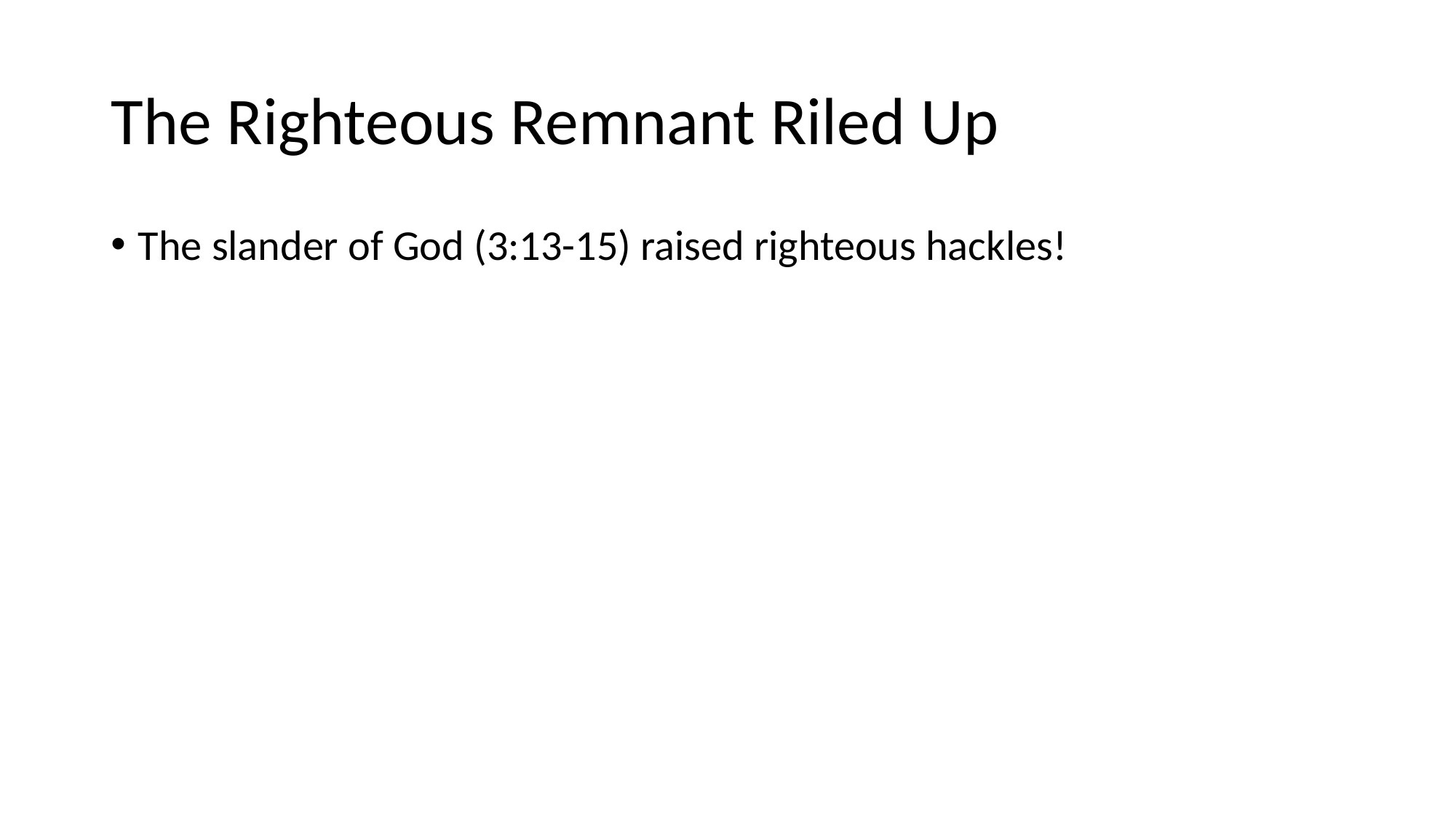

# The Righteous Remnant Riled Up
The slander of God (3:13-15) raised righteous hackles!